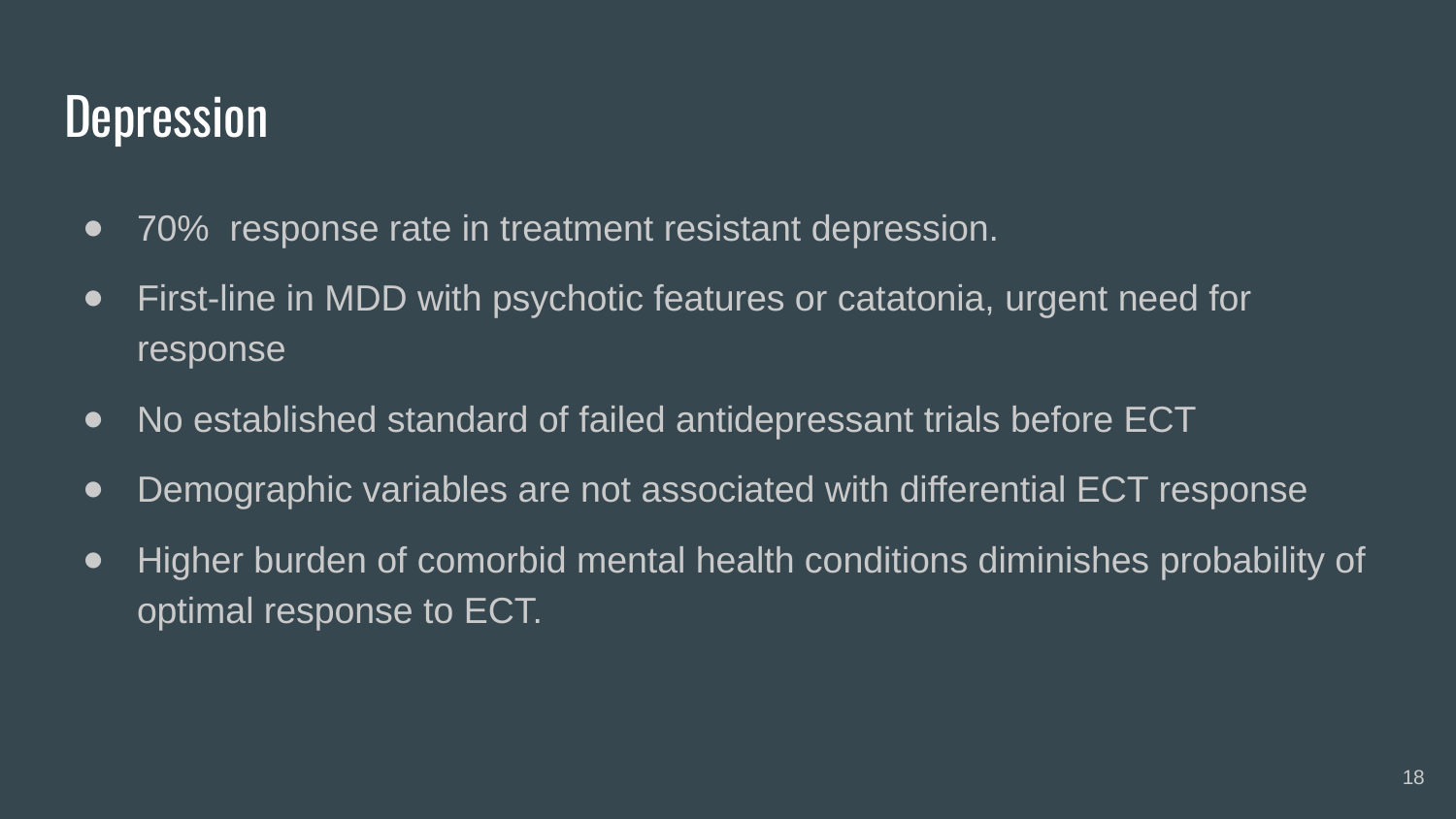

# Depression
70%  response rate in treatment resistant depression.
First-line in MDD with psychotic features or catatonia, urgent need for response
No established standard of failed antidepressant trials before ECT
Demographic variables are not associated with differential ECT response
Higher burden of comorbid mental health conditions diminishes probability of optimal response to ECT.
18